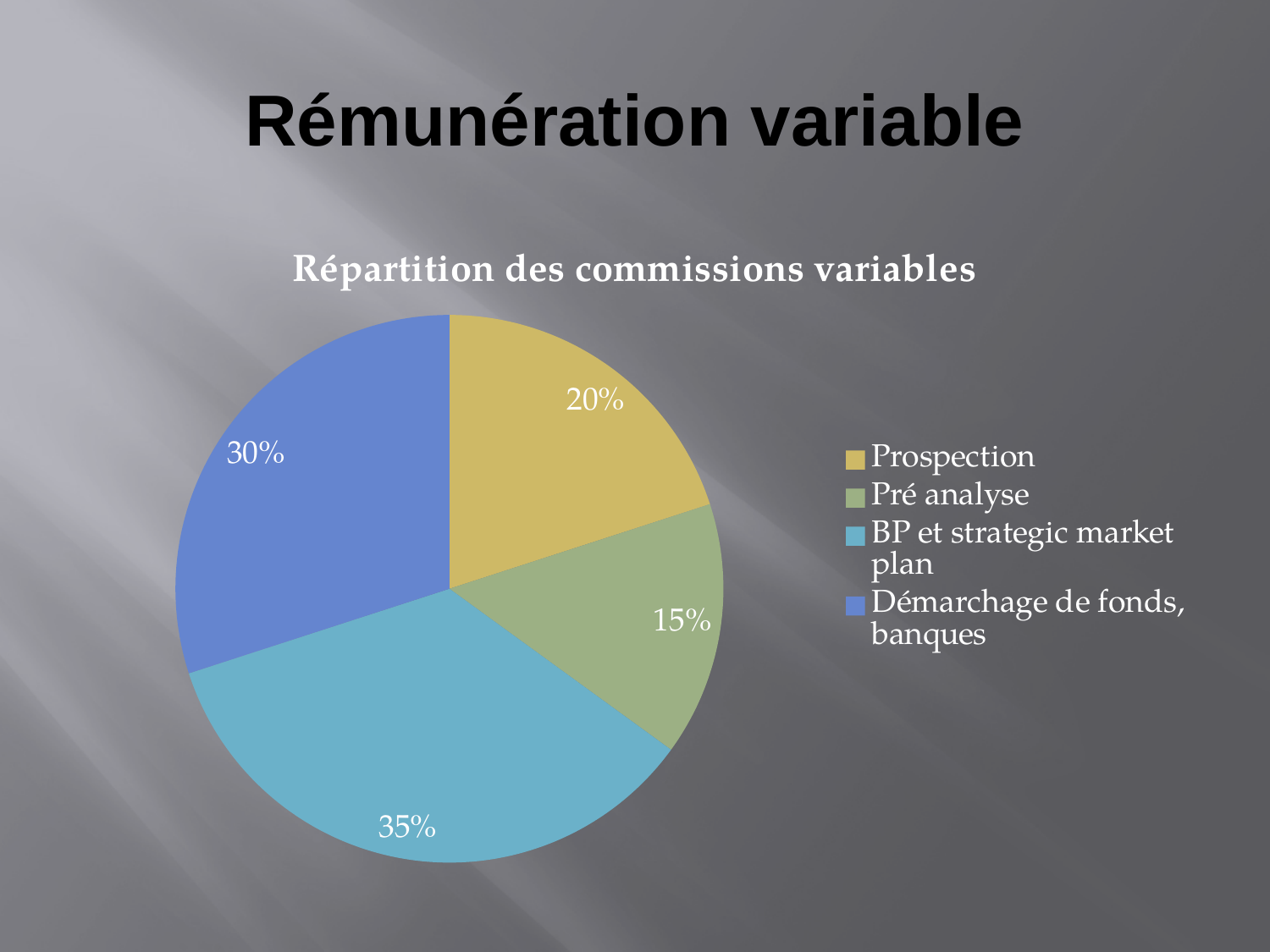

# Rémunération variable

### Chart:

| Category | Répartition des commissions variables |
|---|---|
| Prospection | 0.2 |
| Pré analyse | 0.15000000000000002 |
| BP et strategic market plan | 0.35000000000000003 |
| Démarchage de fonds, banques | 0.30000000000000004 |